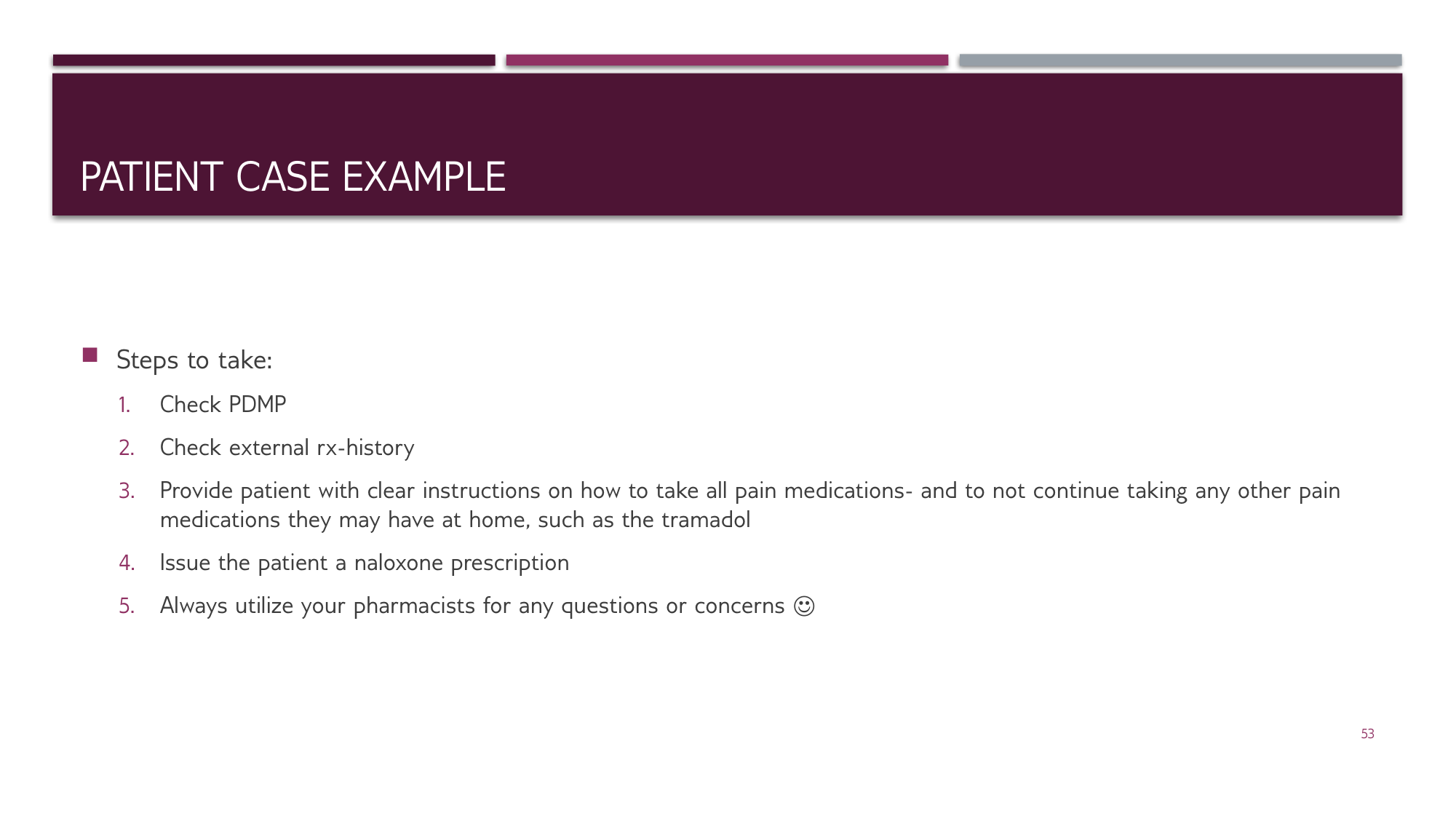

# Patient case example
Steps to take:
Check PDMP
Check external rx-history
Provide patient with clear instructions on how to take all pain medications- and to not continue taking any other pain medications they may have at home, such as the tramadol
Issue the patient a naloxone prescription
Always utilize your pharmacists for any questions or concerns ☺
53